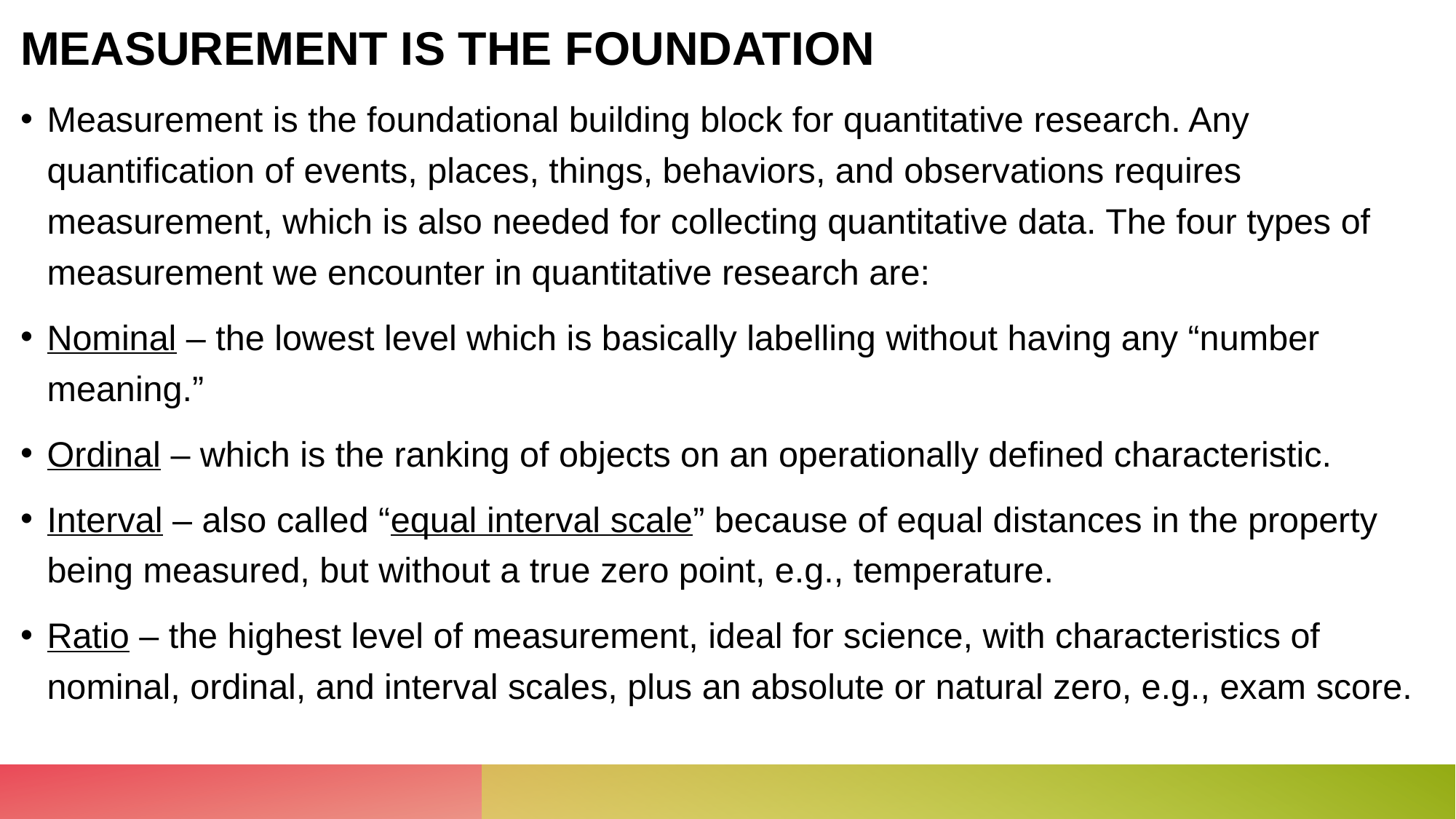

# MEASUREMENT IS THE FOUNDATION
Measurement is the foundational building block for quantitative research. Any quantification of events, places, things, behaviors, and observations requires measurement, which is also needed for collecting quantitative data. The four types of measurement we encounter in quantitative research are:
Nominal – the lowest level which is basically labelling without having any “number meaning.”
Ordinal – which is the ranking of objects on an operationally defined characteristic.
Interval – also called “equal interval scale” because of equal distances in the property being measured, but without a true zero point, e.g., temperature.
Ratio – the highest level of measurement, ideal for science, with characteristics of nominal, ordinal, and interval scales, plus an absolute or natural zero, e.g., exam score.